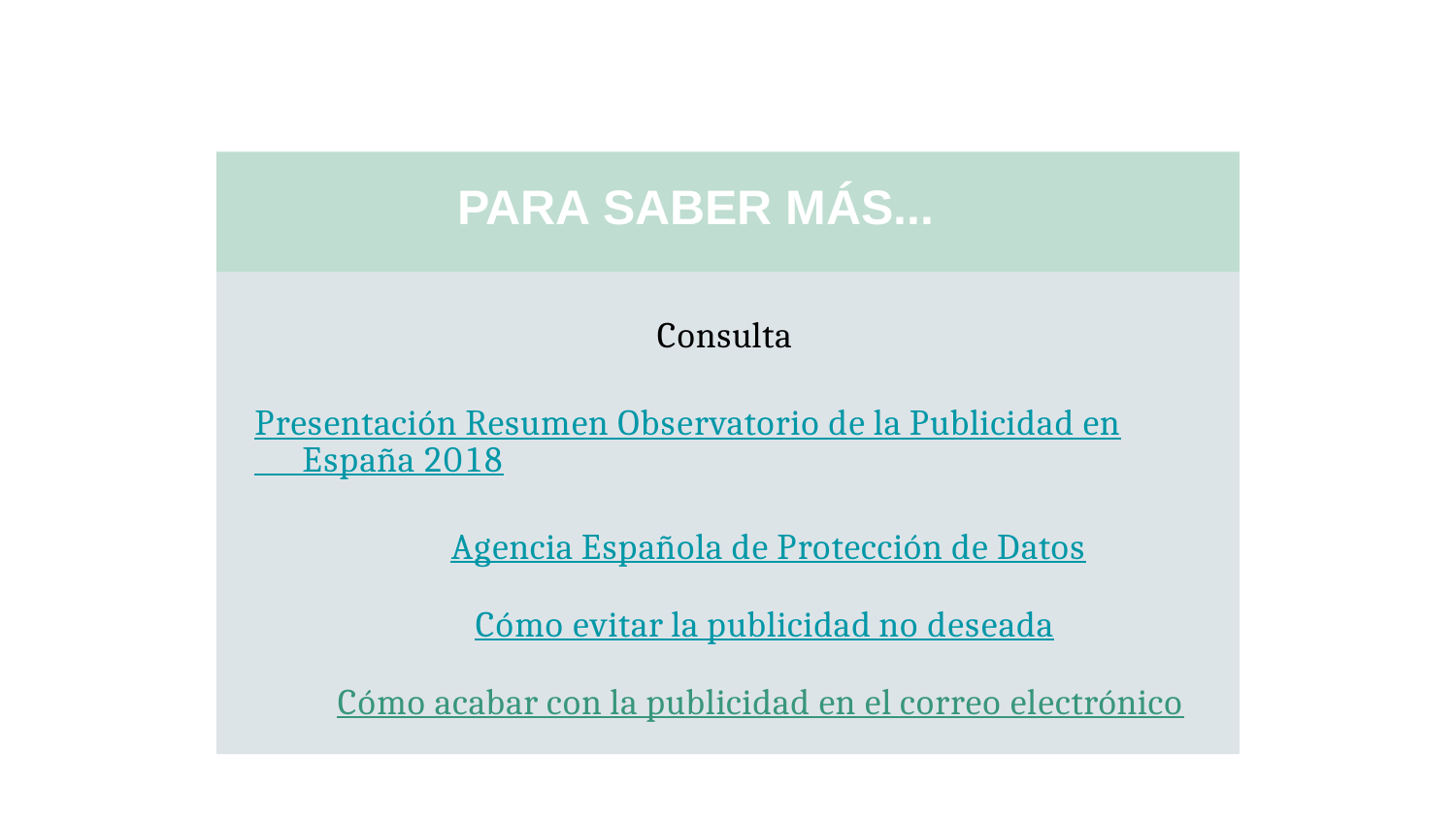

PARA SABER MÁS...

Consulta

Presentación Resumen Observatorio de la Publicidad en      España 2018

 Agencia Española de Protección de Datos

Cómo evitar la publicidad no deseada

Cómo acabar con la publicidad en el correo electrónico